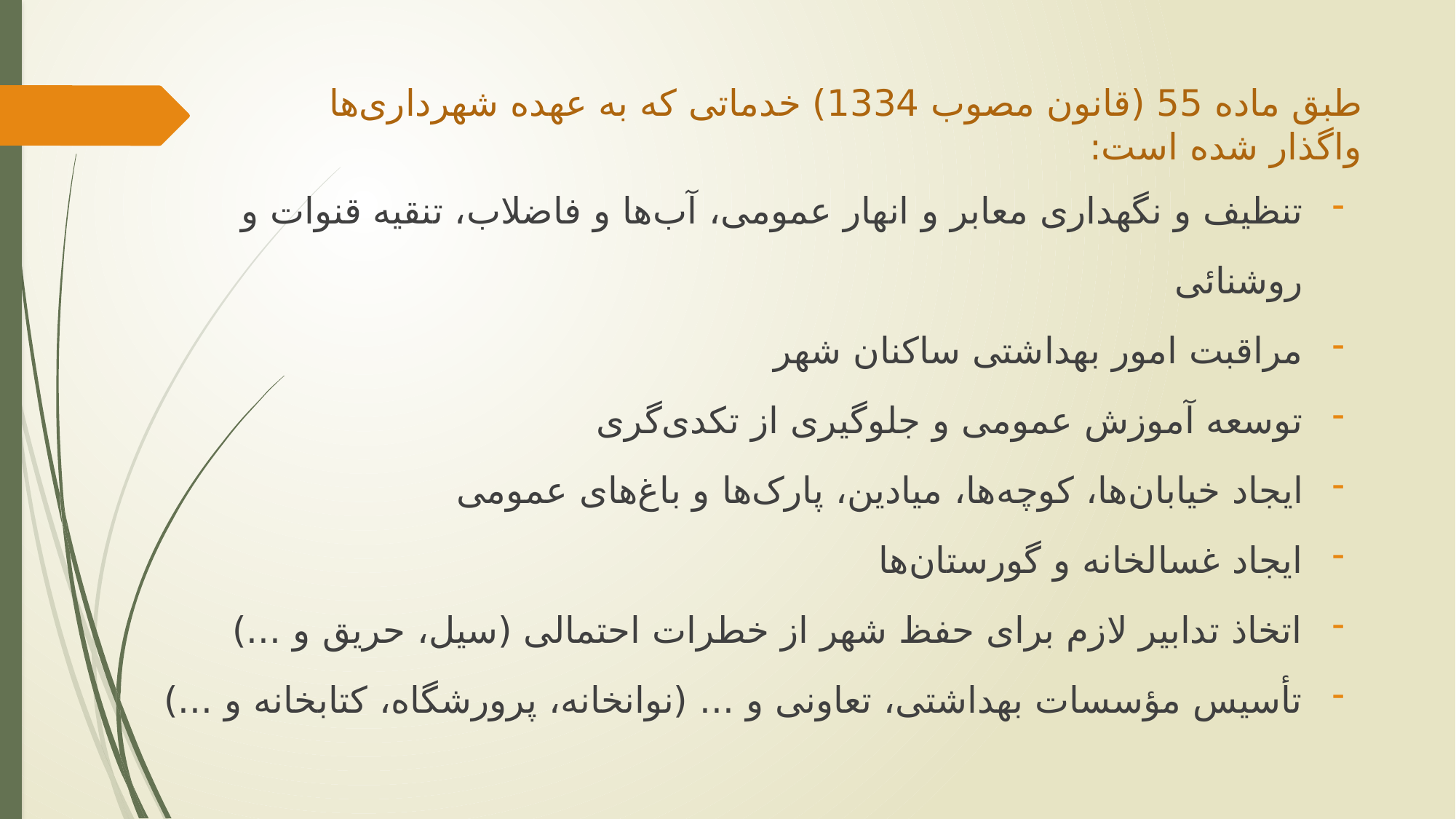

# طبق ماده 55 (قانون مصوب 1334) خدماتی که به عهده شهرداری‌ها واگذار شده است:
تنظیف و نگهداری معابر و انهار عمومی، آب‌ها و فاضلاب، تنقیه قنوات و روشنائی
مراقبت امور بهداشتی ساکنان شهر
توسعه آموزش عمومی و جلوگیری از تکدی‌گری
ایجاد خیابان‌ها، کوچه‌ها، میادین، پارک‌ها و باغ‌های عمومی
ایجاد غسالخانه و گورستان‌ها
اتخاذ تدابیر لازم برای حفظ شهر از خطرات احتمالی (سیل، حریق و ...)
تأسیس مؤسسات بهداشتی، تعاونی و ... (نوانخانه، پرورشگاه، کتابخانه و ...)